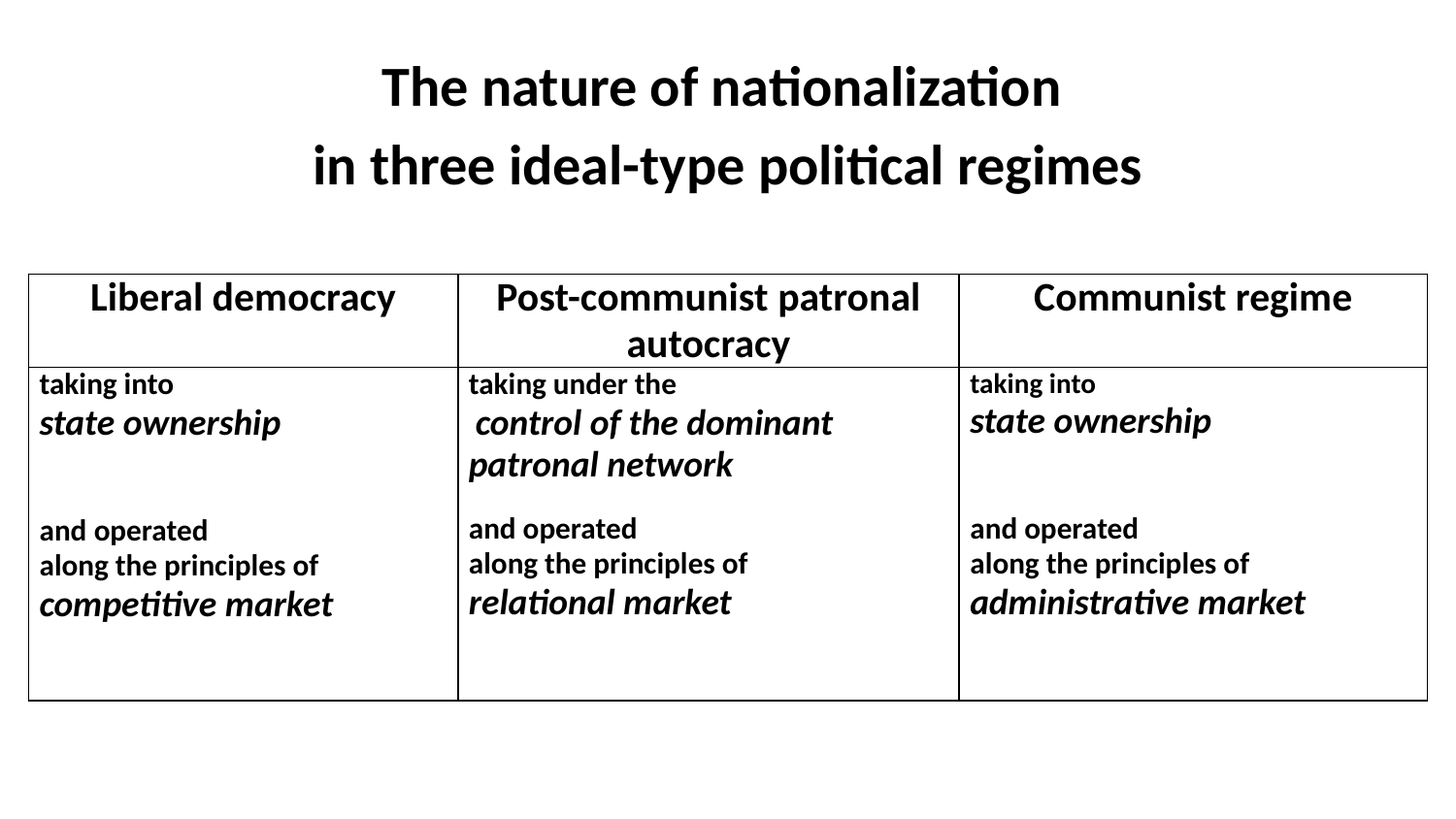

# The nature of nationalization in three ideal-type political regimes
| Liberal democracy | Post-communist patronal autocracy | Communist regime |
| --- | --- | --- |
| taking into state ownership and operated along the principles of competitive market | taking under the control of the dominant patronal network and operated along the principles of relational market | taking into state ownership and operated along the principles of administrative market |